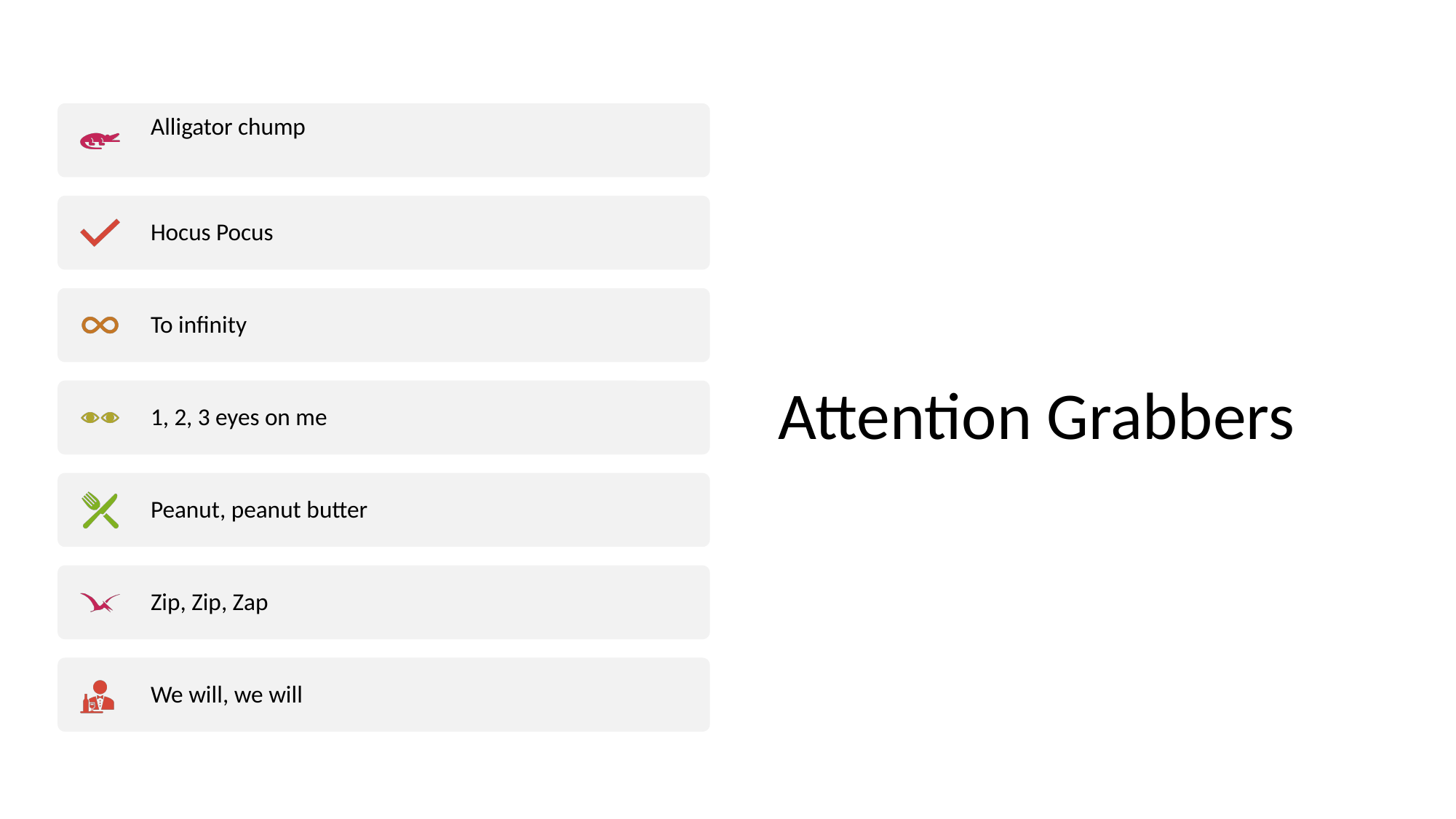

Alligator chump
Hocus Pocus
To infinity
1, 2, 3 eyes on me
Peanut, peanut butter
Zip, Zip, Zap
We will, we will
# Attention Grabbers